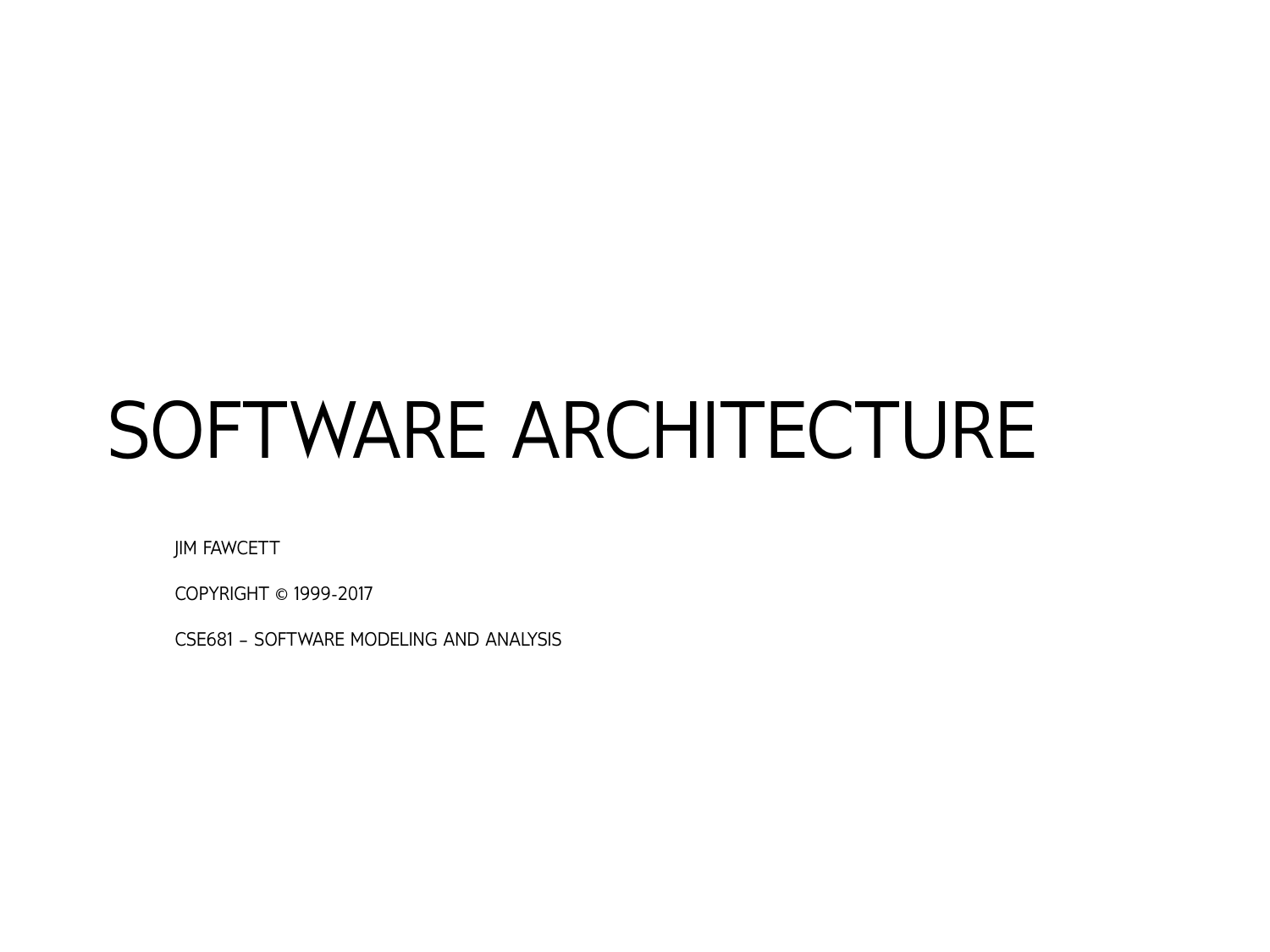

# Software Architecture
Jim Fawcett
Copyright © 1999-2017
CSE681 – Software Modeling and Analysis